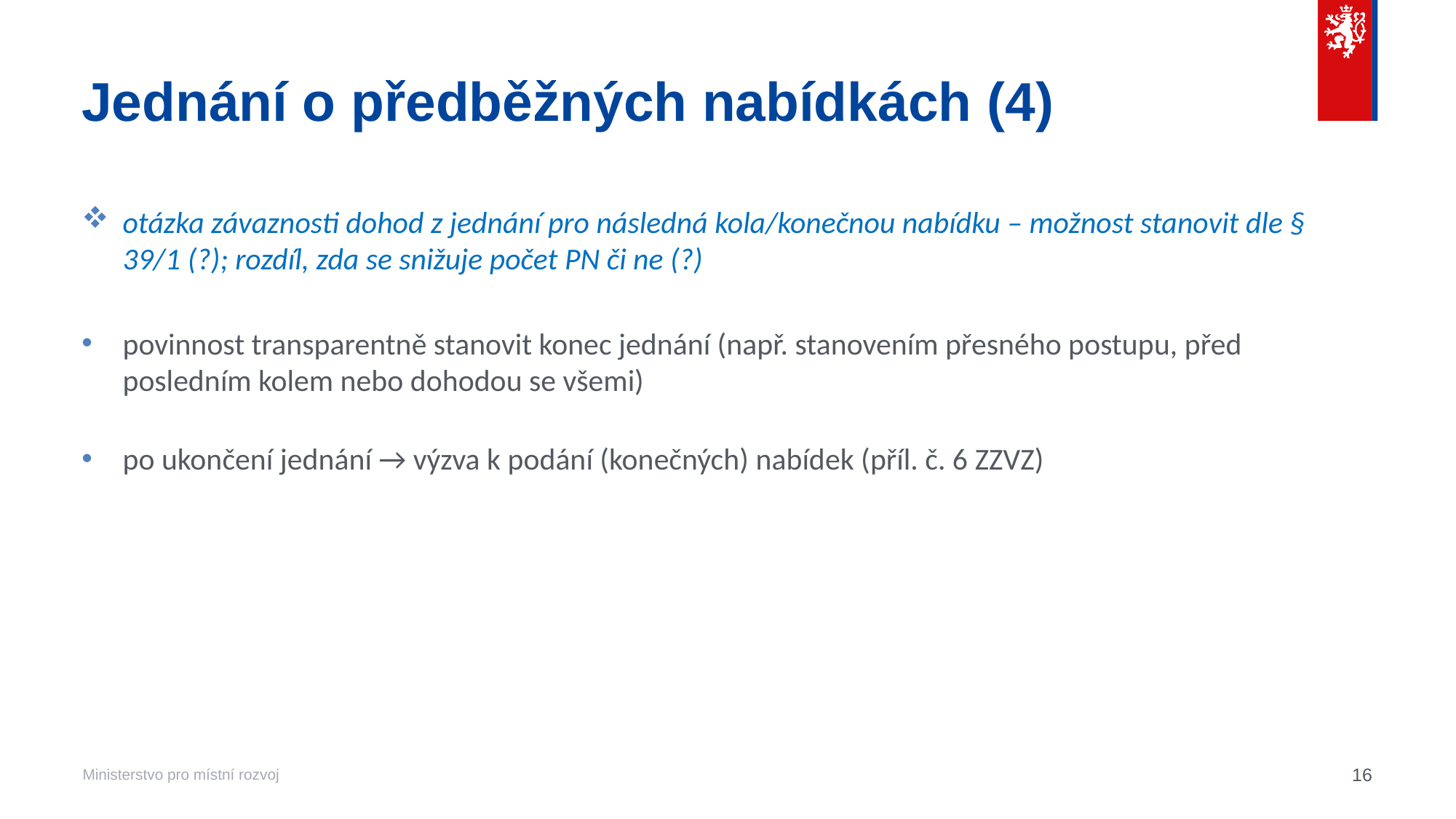

# Jednání o předběžných nabídkách (4)

otázka závaznosti dohod z jednání pro následná kola/konečnou nabídku – možnost stanovit dle § 39/1 (?); rozdíl, zda se snižuje počet PN či ne (?)

povinnost transparentně stanovit konec jednání (např. stanovením přesného postupu, před posledním kolem nebo dohodou se všemi)

po ukončení jednání → výzva k podání (konečných) nabídek (příl. č. 6 ZZVZ)

16